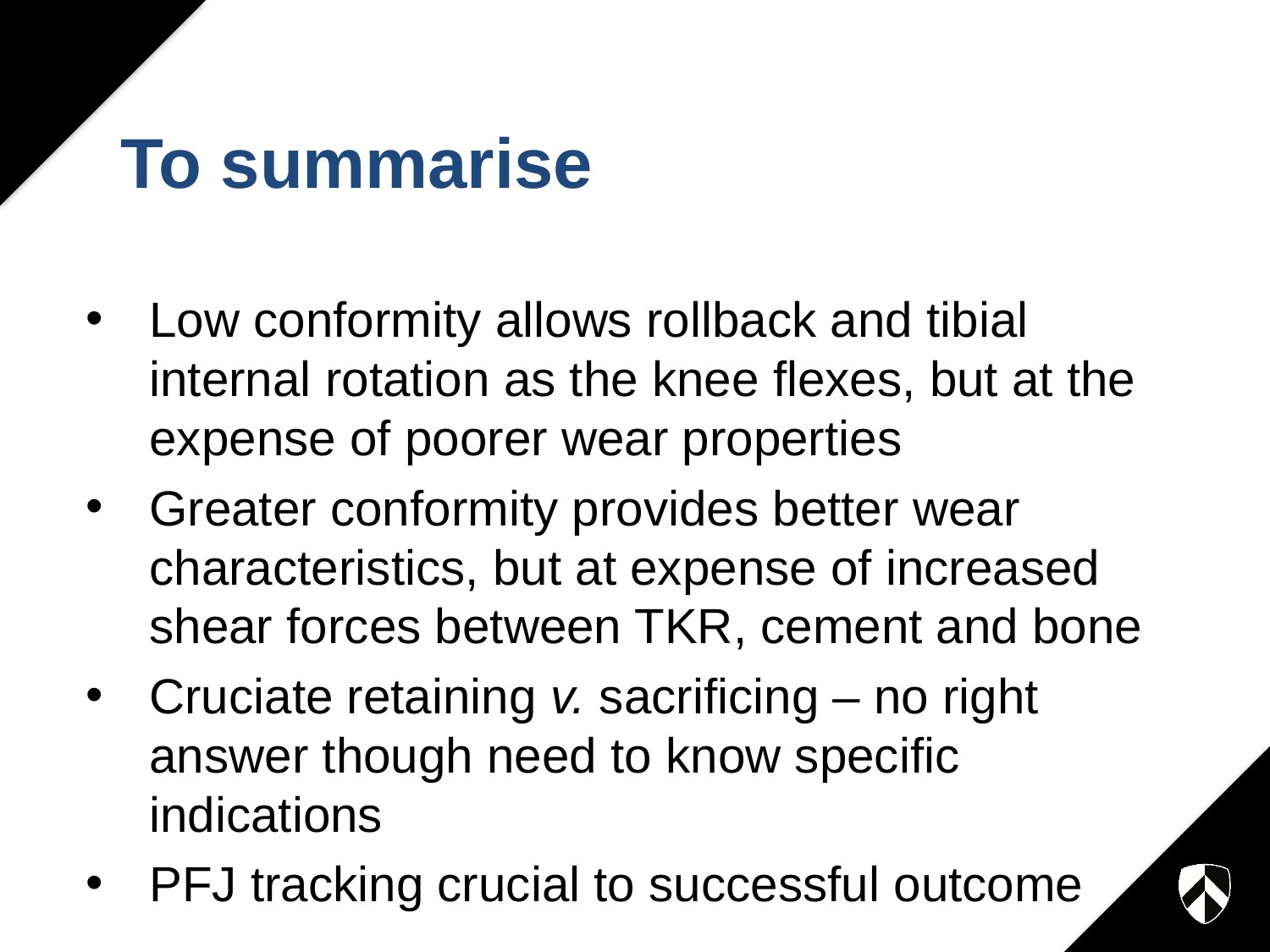

# To summarise
Low conformity allows rollback and tibial internal rotation as the knee flexes, but at the expense of poorer wear properties
Greater conformity provides better wear characteristics, but at expense of increased shear forces between TKR, cement and bone
Cruciate retaining v. sacrificing – no right answer though need to know specific indications
PFJ tracking crucial to successful outcome